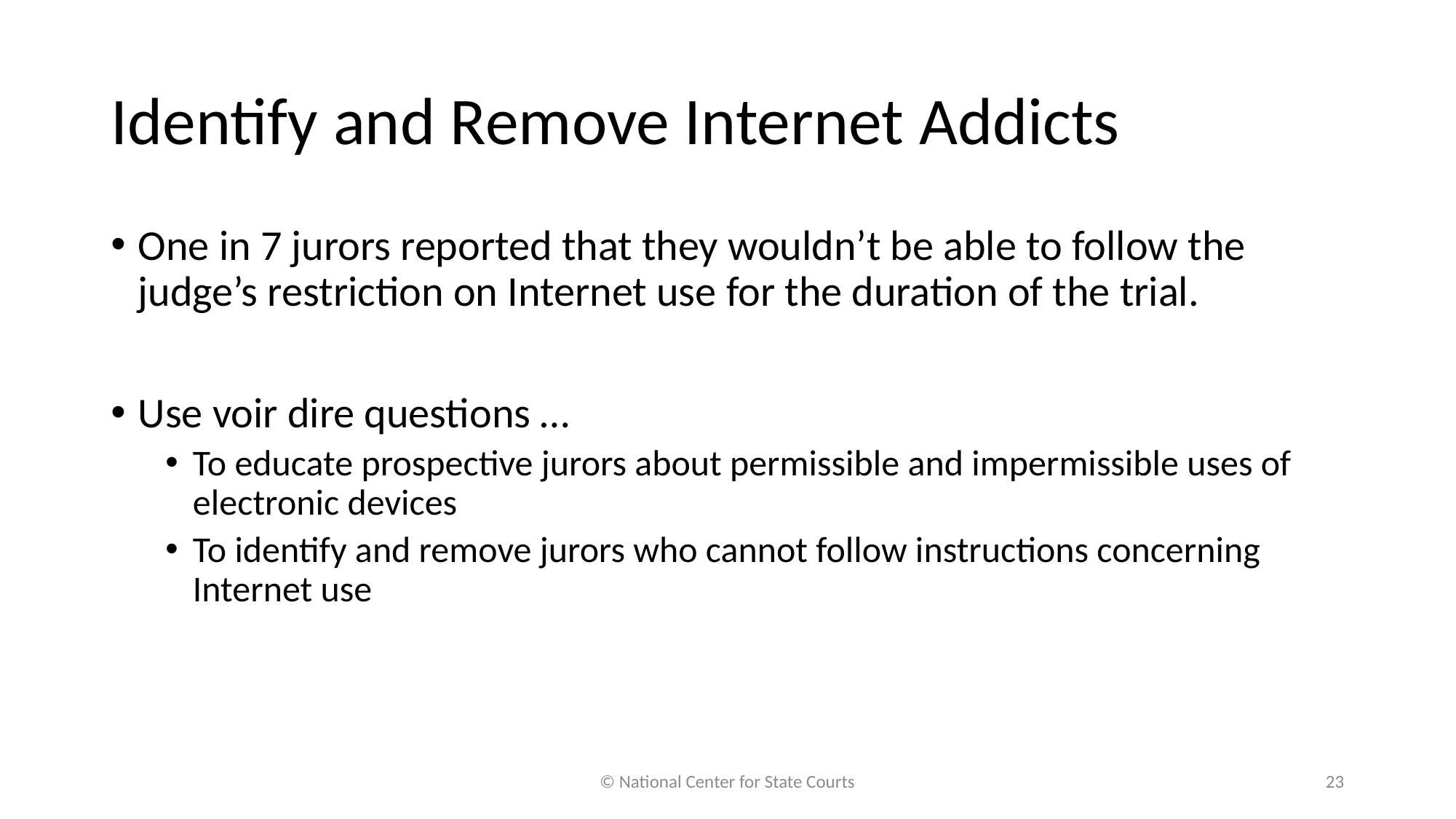

# Identify and Remove Internet Addicts
One in 7 jurors reported that they wouldn’t be able to follow the judge’s restriction on Internet use for the duration of the trial.

Use voir dire questions …
To educate prospective jurors about permissible and impermissible uses of electronic devices
To identify and remove jurors who cannot follow instructions concerning Internet use
© National Center for State Courts
23